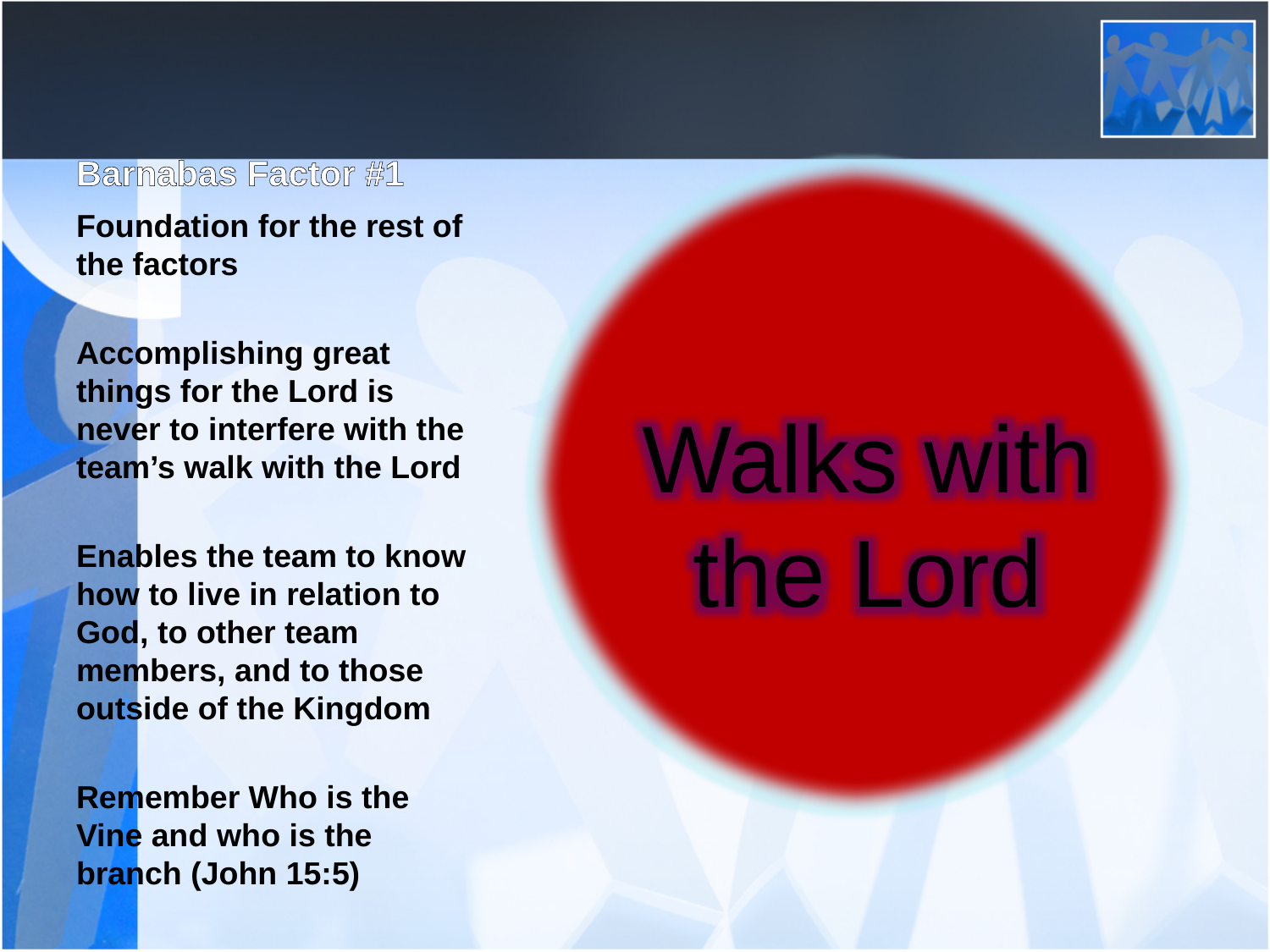

# Barnabas Factor #1

Foundation for the rest of the factors

Accomplishing great things for the Lord is never to interfere with the team’s walk with the Lord

Enables the team to know how to live in relation to God, to other team members, and to those outside of the Kingdom

Remember Who is the Vine and who is the branch (John 15:5)
Walks with the Lord